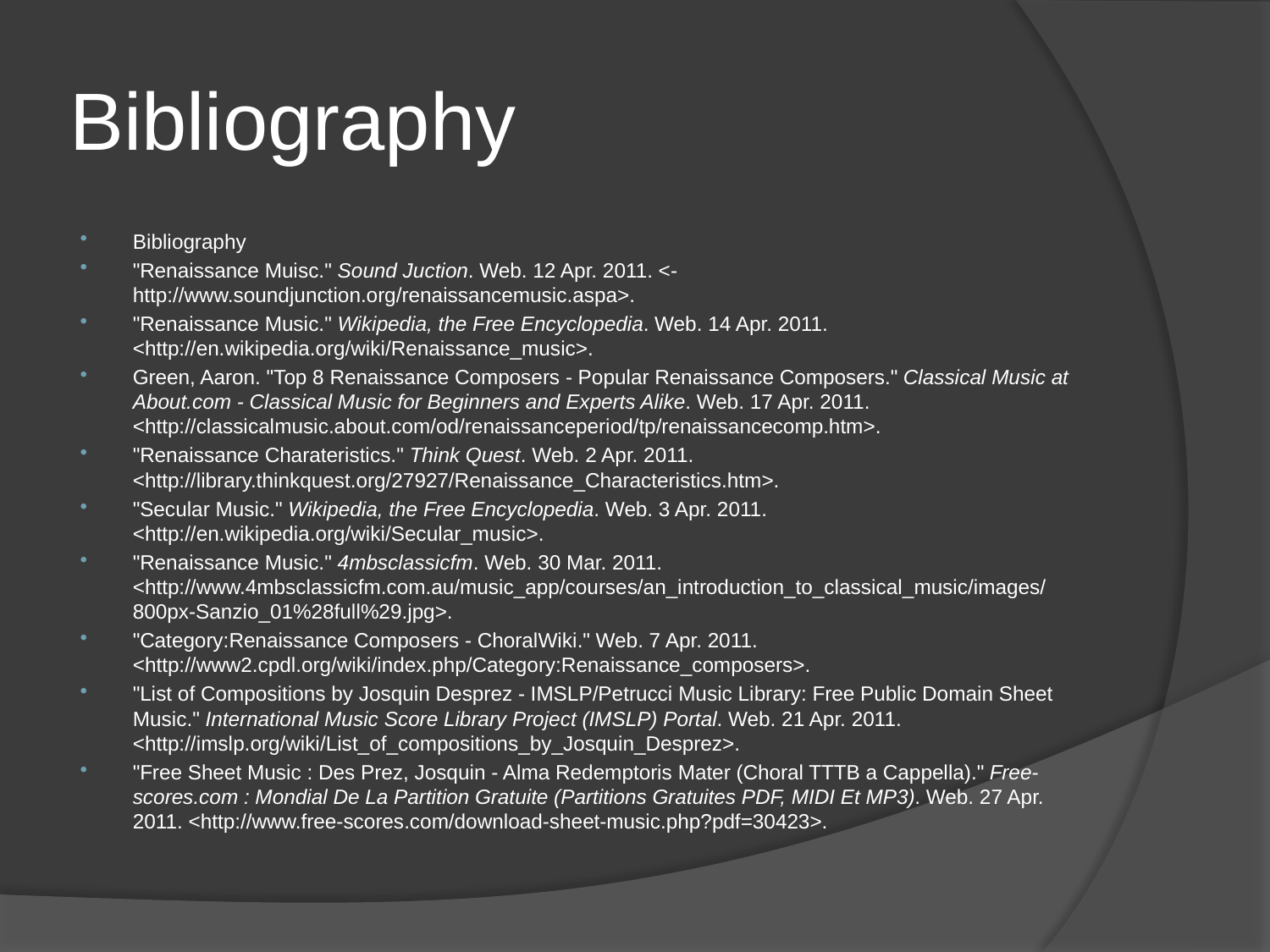

# Bibliography
Bibliography
"Renaissance Muisc." Sound Juction. Web. 12 Apr. 2011. <- http://www.soundjunction.org/renaissancemusic.aspa>.
"Renaissance Music." Wikipedia, the Free Encyclopedia. Web. 14 Apr. 2011. <http://en.wikipedia.org/wiki/Renaissance_music>.
Green, Aaron. "Top 8 Renaissance Composers - Popular Renaissance Composers." Classical Music at About.com - Classical Music for Beginners and Experts Alike. Web. 17 Apr. 2011. <http://classicalmusic.about.com/od/renaissanceperiod/tp/renaissancecomp.htm>.
"Renaissance Charateristics." Think Quest. Web. 2 Apr. 2011. <http://library.thinkquest.org/27927/Renaissance_Characteristics.htm>.
"Secular Music." Wikipedia, the Free Encyclopedia. Web. 3 Apr. 2011. <http://en.wikipedia.org/wiki/Secular_music>.
"Renaissance Music." 4mbsclassicfm. Web. 30 Mar. 2011. <http://www.4mbsclassicfm.com.au/music_app/courses/an_introduction_to_classical_music/images/800px-Sanzio_01%28full%29.jpg>.
"Category:Renaissance Composers - ChoralWiki." Web. 7 Apr. 2011. <http://www2.cpdl.org/wiki/index.php/Category:Renaissance_composers>.
"List of Compositions by Josquin Desprez - IMSLP/Petrucci Music Library: Free Public Domain Sheet Music." International Music Score Library Project (IMSLP) Portal. Web. 21 Apr. 2011. <http://imslp.org/wiki/List_of_compositions_by_Josquin_Desprez>.
"Free Sheet Music : Des Prez, Josquin - Alma Redemptoris Mater (Choral TTTB a Cappella)." Free-scores.com : Mondial De La Partition Gratuite (Partitions Gratuites PDF, MIDI Et MP3). Web. 27 Apr. 2011. <http://www.free-scores.com/download-sheet-music.php?pdf=30423>.